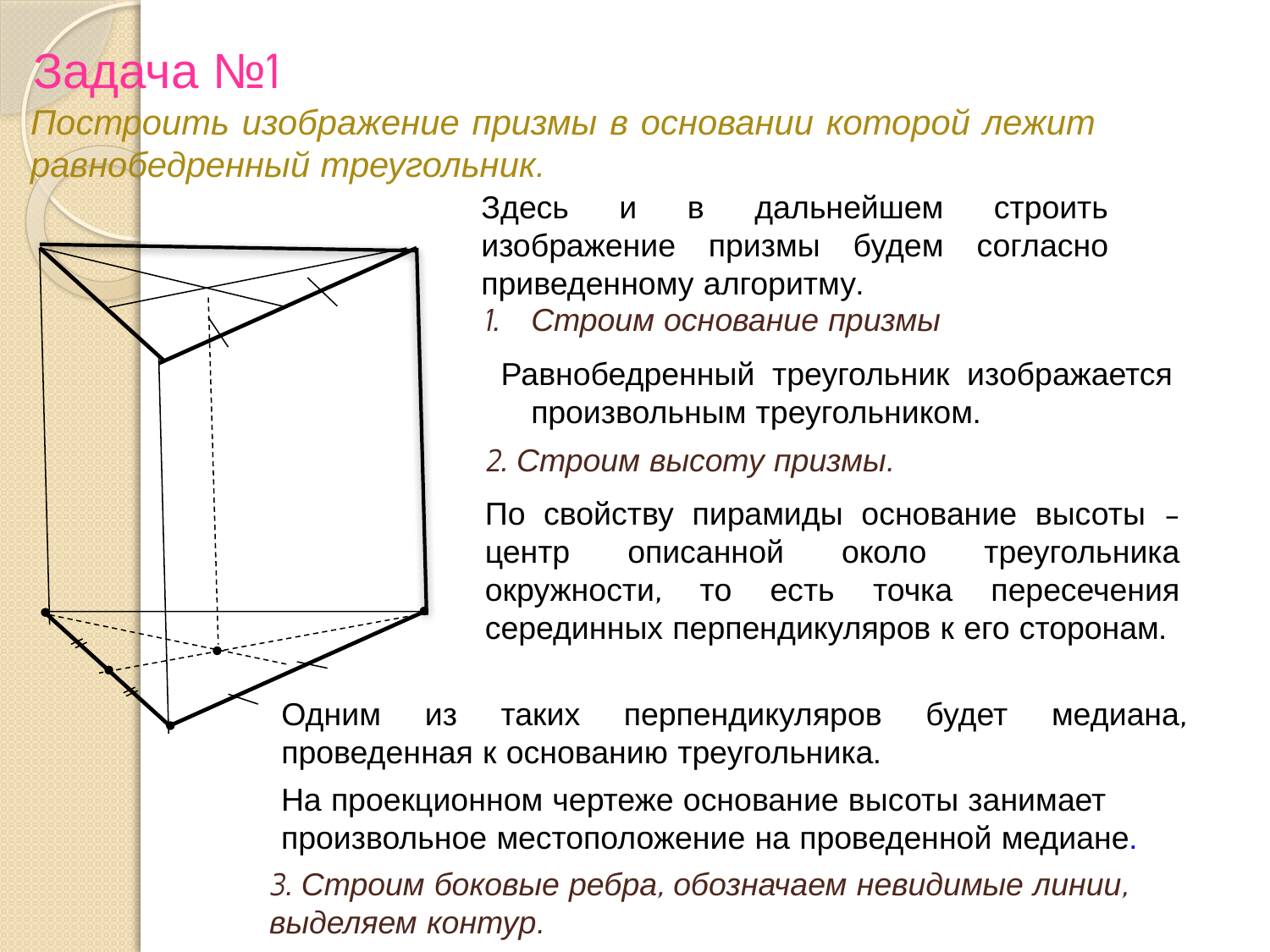

Задача №1
Построить изображение призмы в основании которой лежит равнобедренный треугольник.
Здесь и в дальнейшем строить изображение призмы будем согласно приведенному алгоритму.

Строим основание призмы
 Равнобедренный треугольник изображается произвольным треугольником.

2. Строим высоту призмы.
По свойству пирамиды основание высоты – центр описанной около треугольника окружности, то есть точка пересечения серединных перпендикуляров к его сторонам.

Одним из таких перпендикуляров будет медиана, проведенная к основанию треугольника.

На проекционном чертеже основание высоты занимает произвольное местоположение на проведенной медиане.
3. Строим боковые ребра, обозначаем невидимые линии, выделяем контур.